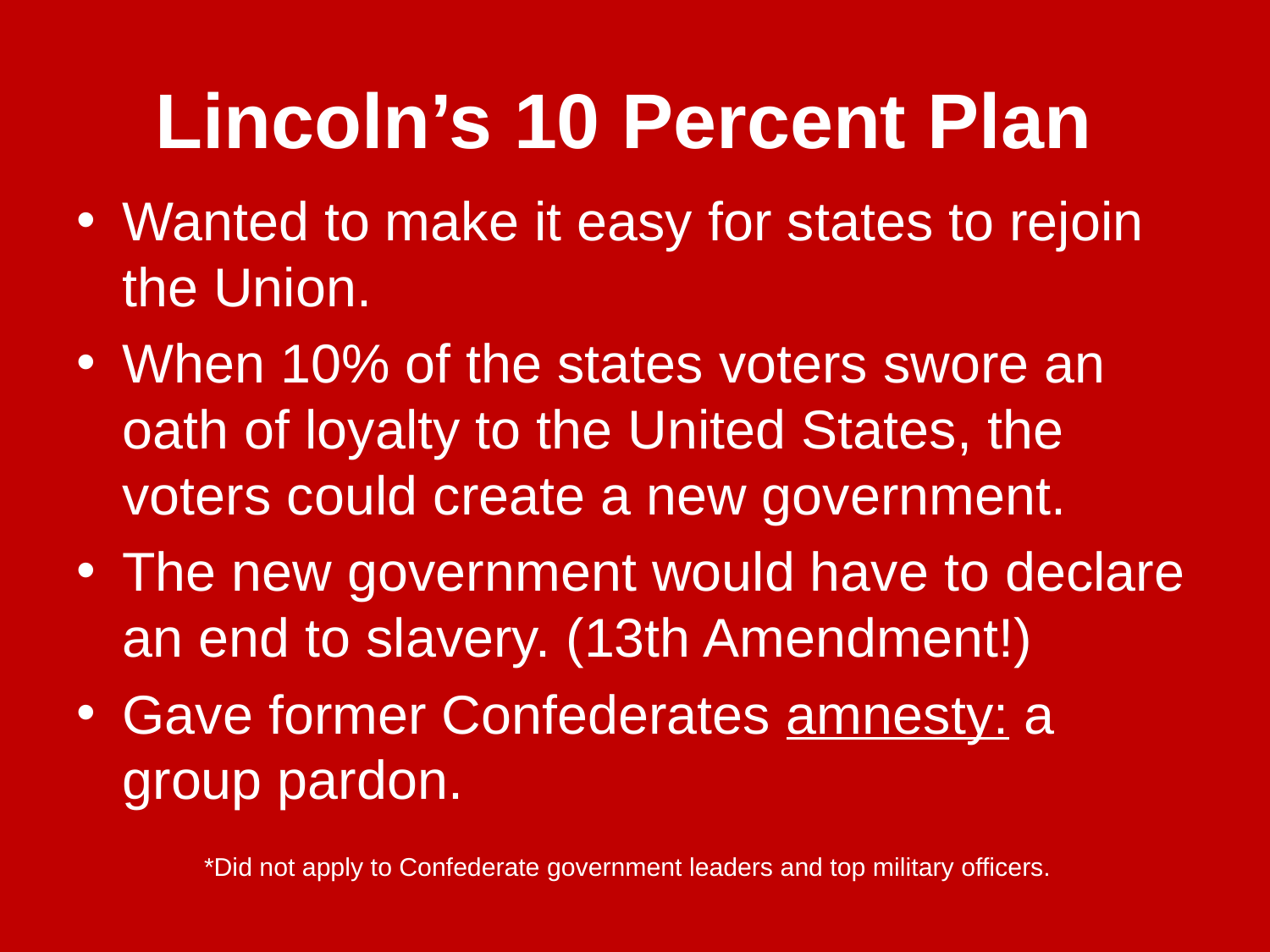

# Lincoln’s 10 Percent Plan
Wanted to make it easy for states to rejoin the Union.
When 10% of the states voters swore an oath of loyalty to the United States, the voters could create a new government.
The new government would have to declare an end to slavery. (13th Amendment!)
Gave former Confederates amnesty: a group pardon.
*Did not apply to Confederate government leaders and top military officers.